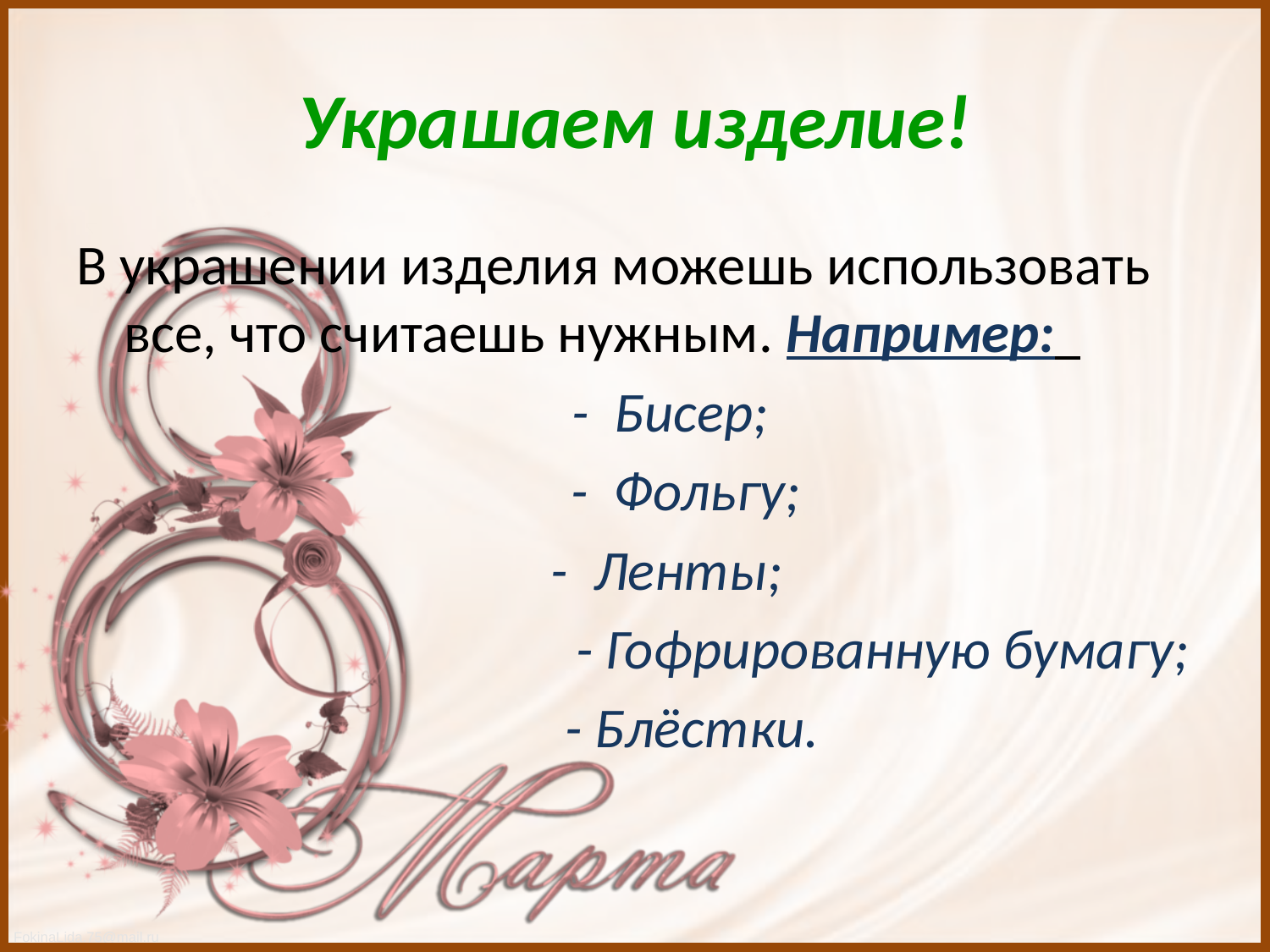

# Украшаем изделие!
В украшении изделия можешь использовать все, что считаешь нужным. Например:
                                       -  Бисер;
        -  Фольгу;
       -  Ленты;
                                       - Гофрированную бумагу;
         - Блёстки.